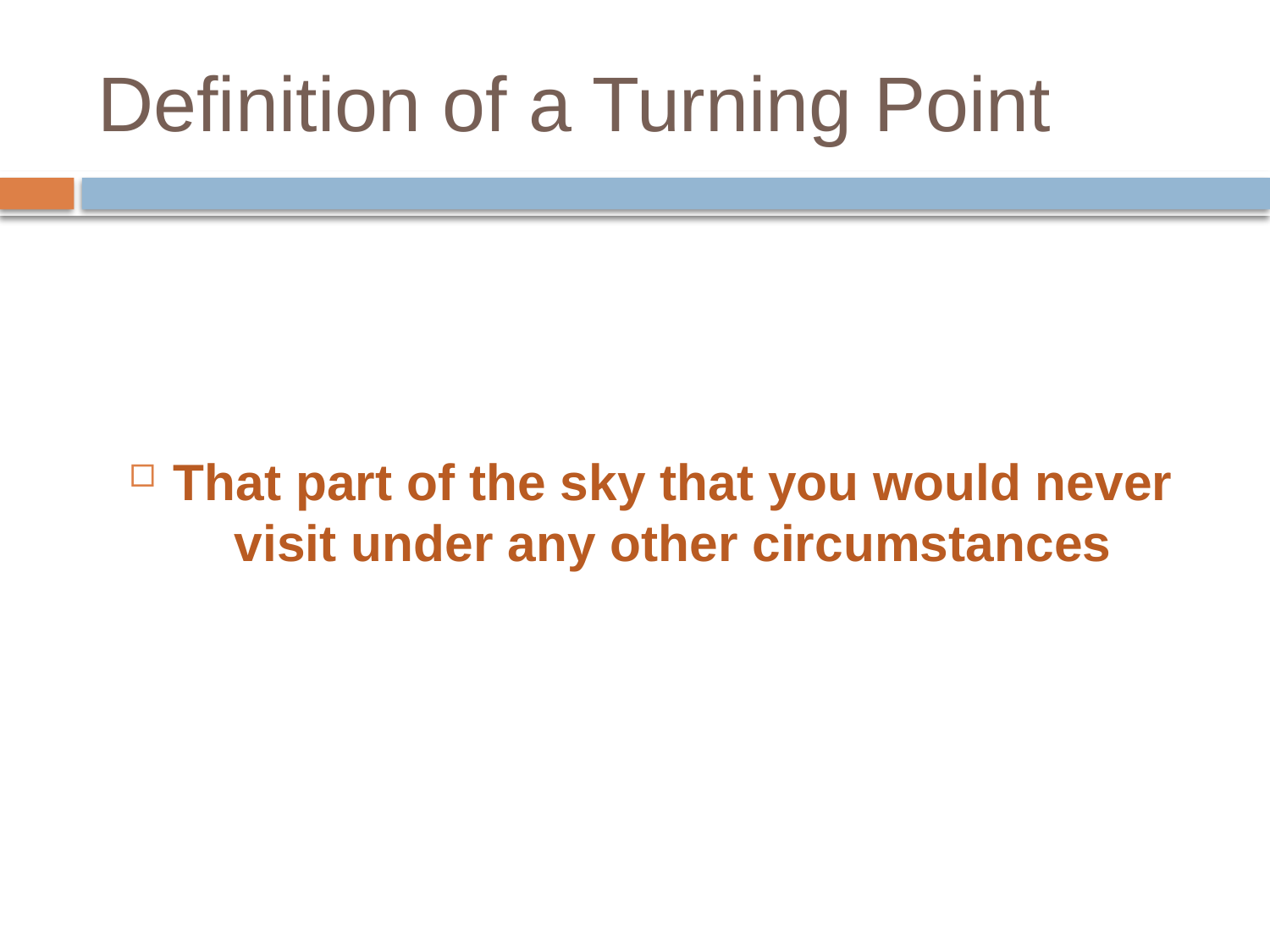

# Definition of a Turning Point

That part of the sky that you would never visit under any other circumstances